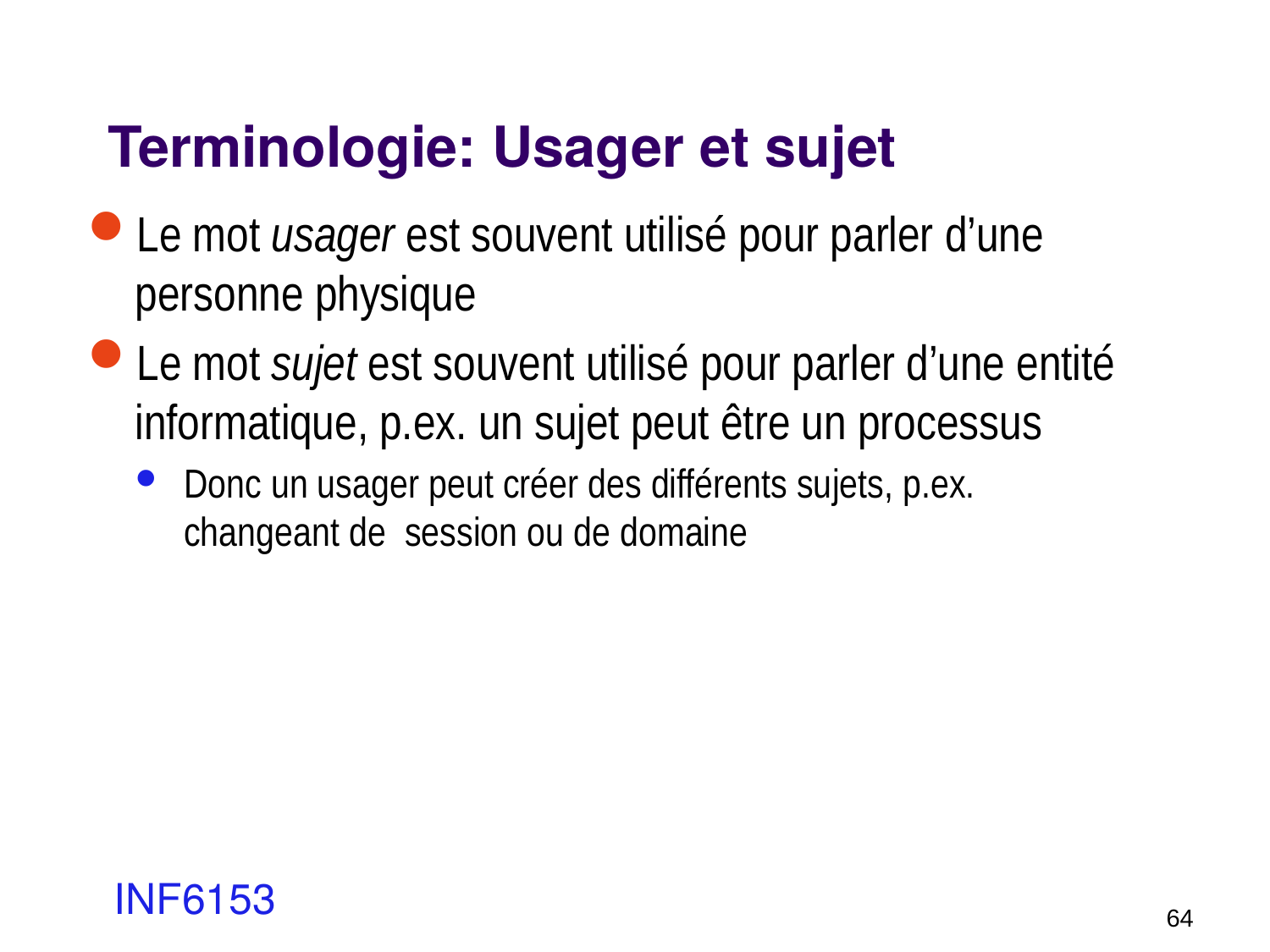

# Terminologie: Usager et sujet
Le mot usager est souvent utilisé pour parler d’une personne physique
Le mot sujet est souvent utilisé pour parler d’une entité informatique, p.ex. un sujet peut être un processus
Donc un usager peut créer des différents sujets, p.ex. changeant de  session ou de domaine
INF6153
64